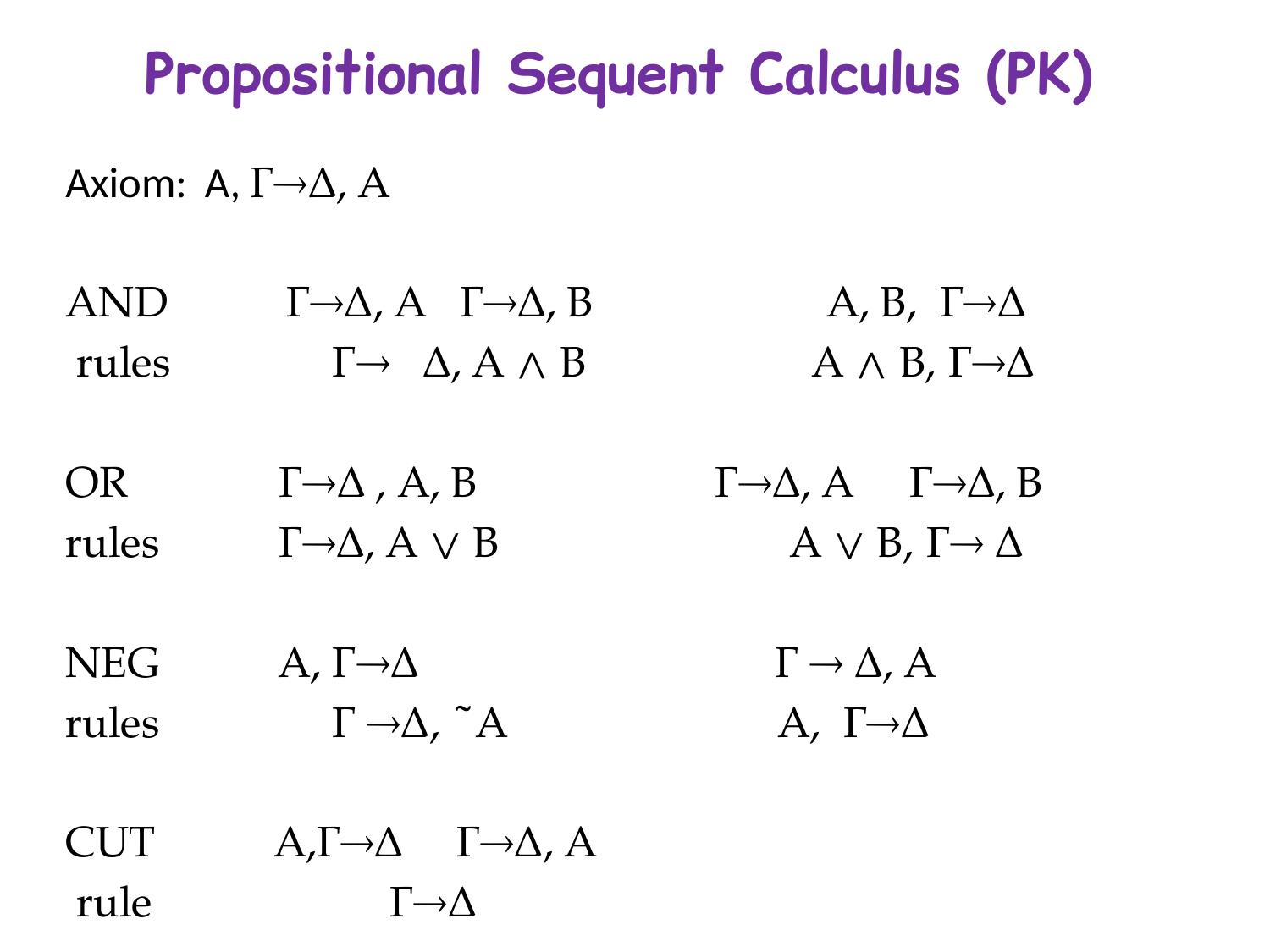

# Propositional Sequent Calculus (PK)
Axiom:	A, Γ→Δ, A

AND           Γ→Δ, A   Γ→Δ, B	             A, B,  Γ→Δ
 rules               Γ→   Δ, A ∧ B                     A ∧ B, Γ→Δ

OR              Γ→Δ , A, B                      Γ→Δ, A     Γ→Δ, B
rules           Γ→Δ, A ∨ B                           A ∨ B, Γ→ Δ

NEG           A, Γ→Δ	                          Γ → Δ, A
rules                Γ →Δ, ῀A                         A,  Γ→Δ

CUT           A,Γ→Δ     Γ→Δ, A
 rule                      Γ→Δ